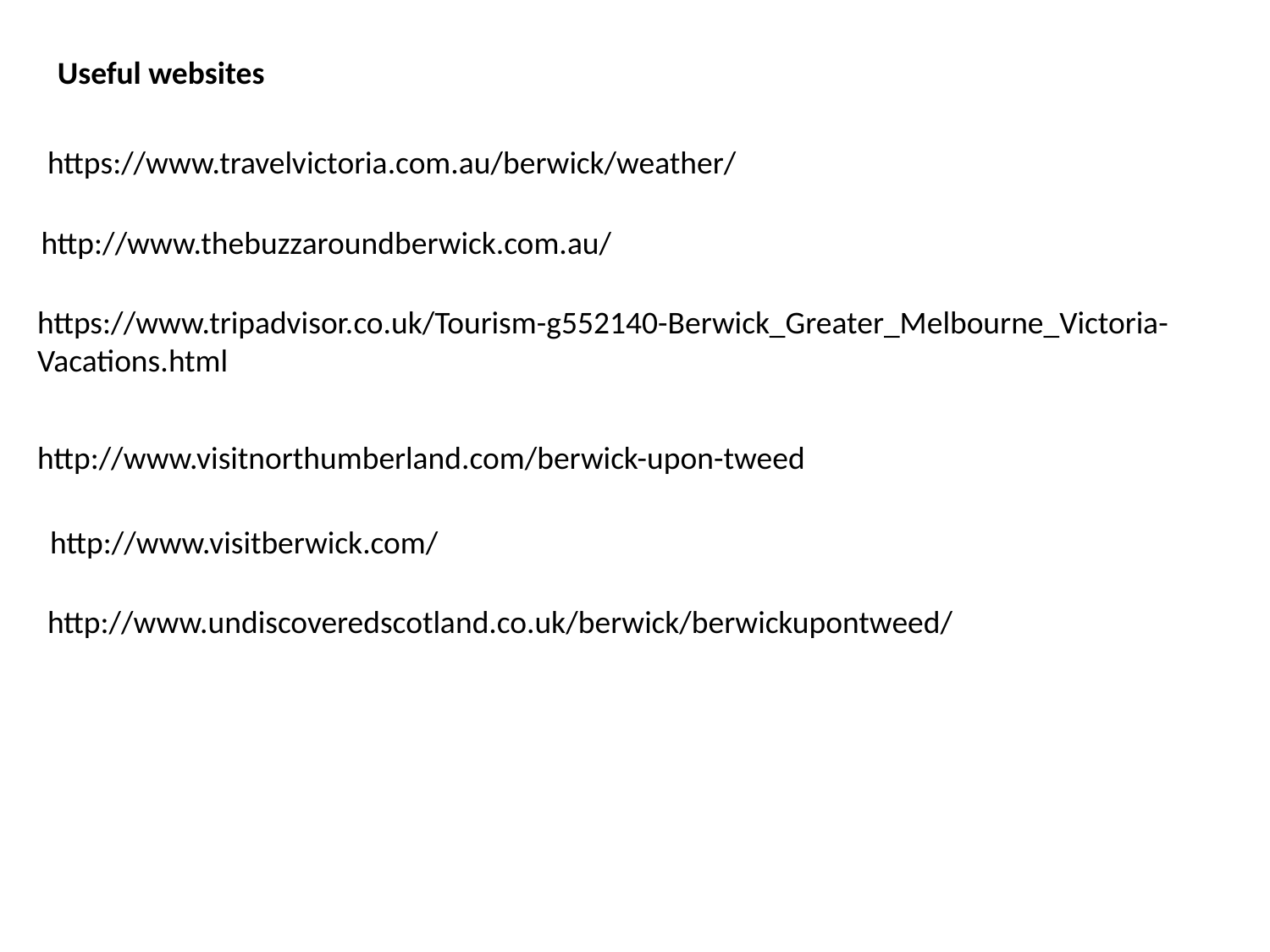

Useful websites
https://www.travelvictoria.com.au/berwick/weather/
http://www.thebuzzaroundberwick.com.au/
https://www.tripadvisor.co.uk/Tourism-g552140-Berwick_Greater_Melbourne_Victoria-Vacations.html
http://www.visitnorthumberland.com/berwick-upon-tweed
http://www.visitberwick.com/
http://www.undiscoveredscotland.co.uk/berwick/berwickupontweed/